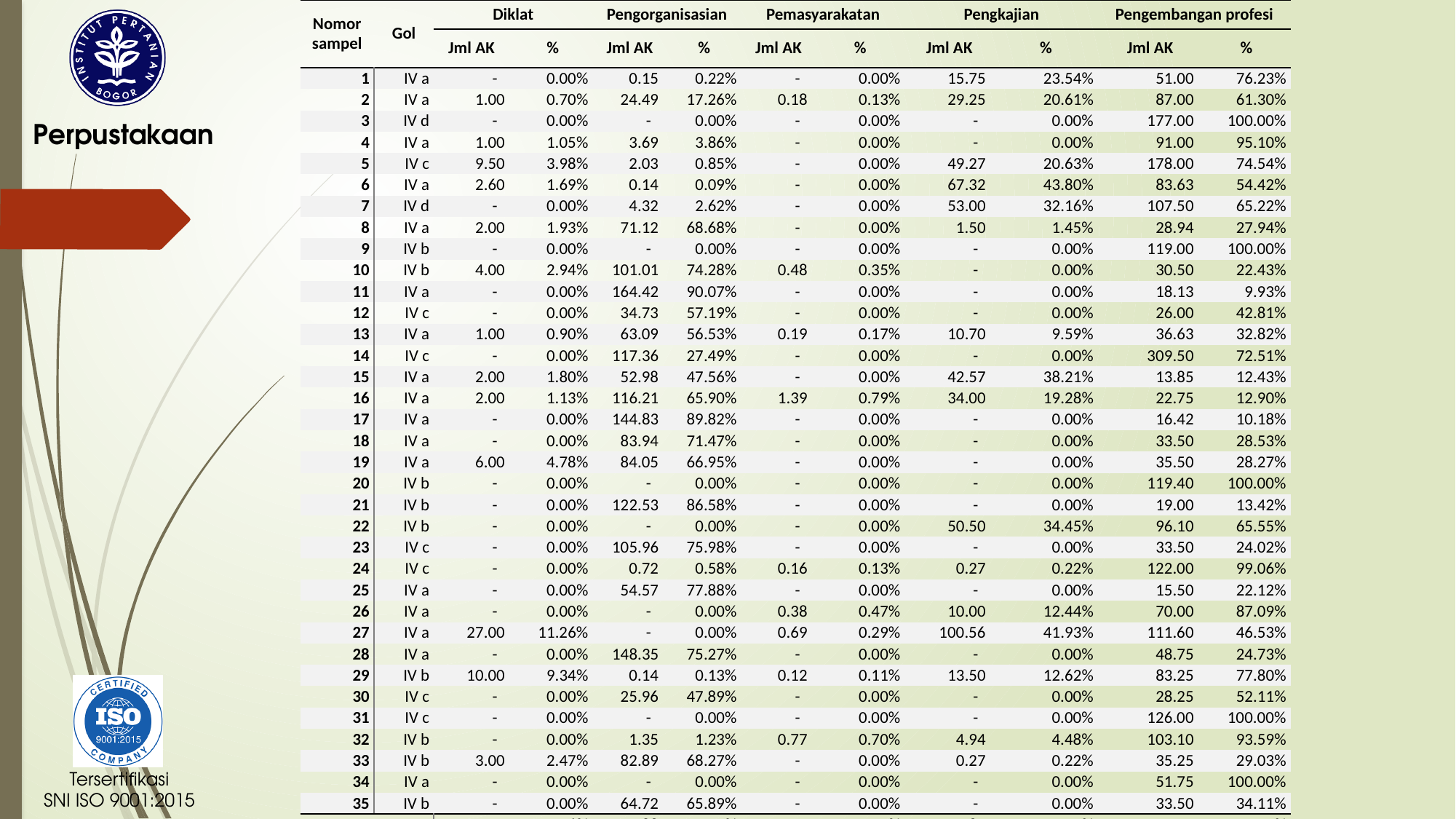

| Nomor sampel | Gol | Diklat |  | Pengorganisasian |  | Pemasyarakatan |  | Pengkajian |  | Pengembangan profesi |  |
| --- | --- | --- | --- | --- | --- | --- | --- | --- | --- | --- | --- |
|  |  | Jml AK | % | Jml AK | % | Jml AK | % | Jml AK | % | Jml AK | % |
| 1 | IV a | - | 0.00% | 0.15 | 0.22% | - | 0.00% | 15.75 | 23.54% | 51.00 | 76.23% |
| 2 | IV a | 1.00 | 0.70% | 24.49 | 17.26% | 0.18 | 0.13% | 29.25 | 20.61% | 87.00 | 61.30% |
| 3 | IV d | - | 0.00% | - | 0.00% | - | 0.00% | - | 0.00% | 177.00 | 100.00% |
| 4 | IV a | 1.00 | 1.05% | 3.69 | 3.86% | - | 0.00% | - | 0.00% | 91.00 | 95.10% |
| 5 | IV c | 9.50 | 3.98% | 2.03 | 0.85% | - | 0.00% | 49.27 | 20.63% | 178.00 | 74.54% |
| 6 | IV a | 2.60 | 1.69% | 0.14 | 0.09% | - | 0.00% | 67.32 | 43.80% | 83.63 | 54.42% |
| 7 | IV d | - | 0.00% | 4.32 | 2.62% | - | 0.00% | 53.00 | 32.16% | 107.50 | 65.22% |
| 8 | IV a | 2.00 | 1.93% | 71.12 | 68.68% | - | 0.00% | 1.50 | 1.45% | 28.94 | 27.94% |
| 9 | IV b | - | 0.00% | - | 0.00% | - | 0.00% | - | 0.00% | 119.00 | 100.00% |
| 10 | IV b | 4.00 | 2.94% | 101.01 | 74.28% | 0.48 | 0.35% | - | 0.00% | 30.50 | 22.43% |
| 11 | IV a | - | 0.00% | 164.42 | 90.07% | - | 0.00% | - | 0.00% | 18.13 | 9.93% |
| 12 | IV c | - | 0.00% | 34.73 | 57.19% | - | 0.00% | - | 0.00% | 26.00 | 42.81% |
| 13 | IV a | 1.00 | 0.90% | 63.09 | 56.53% | 0.19 | 0.17% | 10.70 | 9.59% | 36.63 | 32.82% |
| 14 | IV c | - | 0.00% | 117.36 | 27.49% | - | 0.00% | - | 0.00% | 309.50 | 72.51% |
| 15 | IV a | 2.00 | 1.80% | 52.98 | 47.56% | - | 0.00% | 42.57 | 38.21% | 13.85 | 12.43% |
| 16 | IV a | 2.00 | 1.13% | 116.21 | 65.90% | 1.39 | 0.79% | 34.00 | 19.28% | 22.75 | 12.90% |
| 17 | IV a | - | 0.00% | 144.83 | 89.82% | - | 0.00% | - | 0.00% | 16.42 | 10.18% |
| 18 | IV a | - | 0.00% | 83.94 | 71.47% | - | 0.00% | - | 0.00% | 33.50 | 28.53% |
| 19 | IV a | 6.00 | 4.78% | 84.05 | 66.95% | - | 0.00% | - | 0.00% | 35.50 | 28.27% |
| 20 | IV b | - | 0.00% | - | 0.00% | - | 0.00% | - | 0.00% | 119.40 | 100.00% |
| 21 | IV b | - | 0.00% | 122.53 | 86.58% | - | 0.00% | - | 0.00% | 19.00 | 13.42% |
| 22 | IV b | - | 0.00% | - | 0.00% | - | 0.00% | 50.50 | 34.45% | 96.10 | 65.55% |
| 23 | IV c | - | 0.00% | 105.96 | 75.98% | - | 0.00% | - | 0.00% | 33.50 | 24.02% |
| 24 | IV c | - | 0.00% | 0.72 | 0.58% | 0.16 | 0.13% | 0.27 | 0.22% | 122.00 | 99.06% |
| 25 | IV a | - | 0.00% | 54.57 | 77.88% | - | 0.00% | - | 0.00% | 15.50 | 22.12% |
| 26 | IV a | - | 0.00% | - | 0.00% | 0.38 | 0.47% | 10.00 | 12.44% | 70.00 | 87.09% |
| 27 | IV a | 27.00 | 11.26% | - | 0.00% | 0.69 | 0.29% | 100.56 | 41.93% | 111.60 | 46.53% |
| 28 | IV a | - | 0.00% | 148.35 | 75.27% | - | 0.00% | - | 0.00% | 48.75 | 24.73% |
| 29 | IV b | 10.00 | 9.34% | 0.14 | 0.13% | 0.12 | 0.11% | 13.50 | 12.62% | 83.25 | 77.80% |
| 30 | IV c | - | 0.00% | 25.96 | 47.89% | - | 0.00% | - | 0.00% | 28.25 | 52.11% |
| 31 | IV c | - | 0.00% | - | 0.00% | - | 0.00% | - | 0.00% | 126.00 | 100.00% |
| 32 | IV b | - | 0.00% | 1.35 | 1.23% | 0.77 | 0.70% | 4.94 | 4.48% | 103.10 | 93.59% |
| 33 | IV b | 3.00 | 2.47% | 82.89 | 68.27% | - | 0.00% | 0.27 | 0.22% | 35.25 | 29.03% |
| 34 | IV a | - | 0.00% | - | 0.00% | - | 0.00% | - | 0.00% | 51.75 | 100.00% |
| 35 | IV b | - | 0.00% | 64.72 | 65.89% | - | 0.00% | - | 0.00% | 33.50 | 34.11% |
| Rata-rata |  | 2.03 | 1.26% | 47.88 | 35.44% | 0.12 | 0.09% | 13.81 | 9.02% | 73.22 | 54.19% |